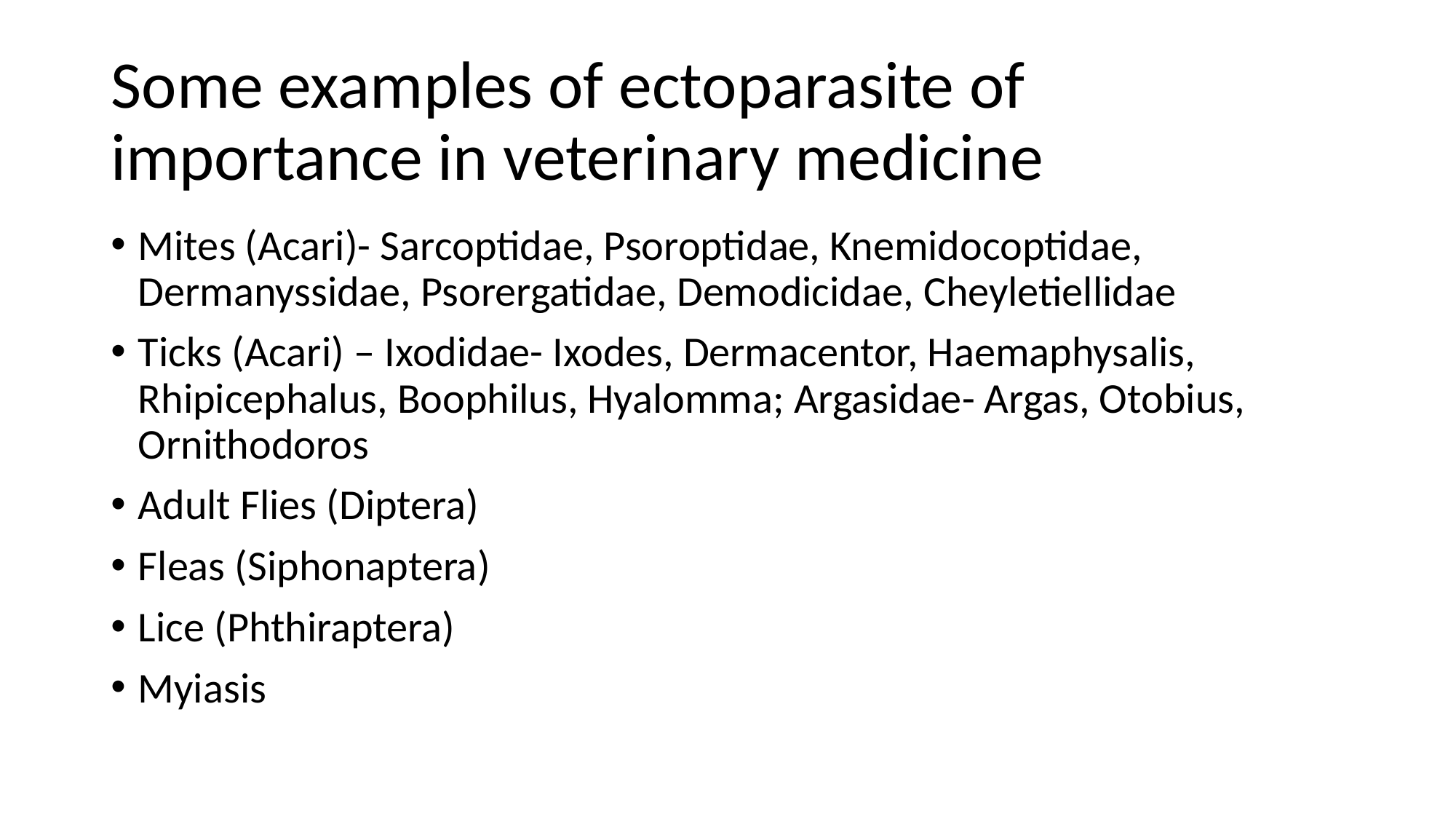

# Some examples of ectoparasite of importance in veterinary medicine
Mites (Acari)- Sarcoptidae, Psoroptidae, Knemidocoptidae, Dermanyssidae, Psorergatidae, Demodicidae, Cheyletiellidae
Ticks (Acari) – Ixodidae- Ixodes, Dermacentor, Haemaphysalis, Rhipicephalus, Boophilus, Hyalomma; Argasidae- Argas, Otobius, Ornithodoros
Adult Flies (Diptera)
Fleas (Siphonaptera)
Lice (Phthiraptera)
Myiasis